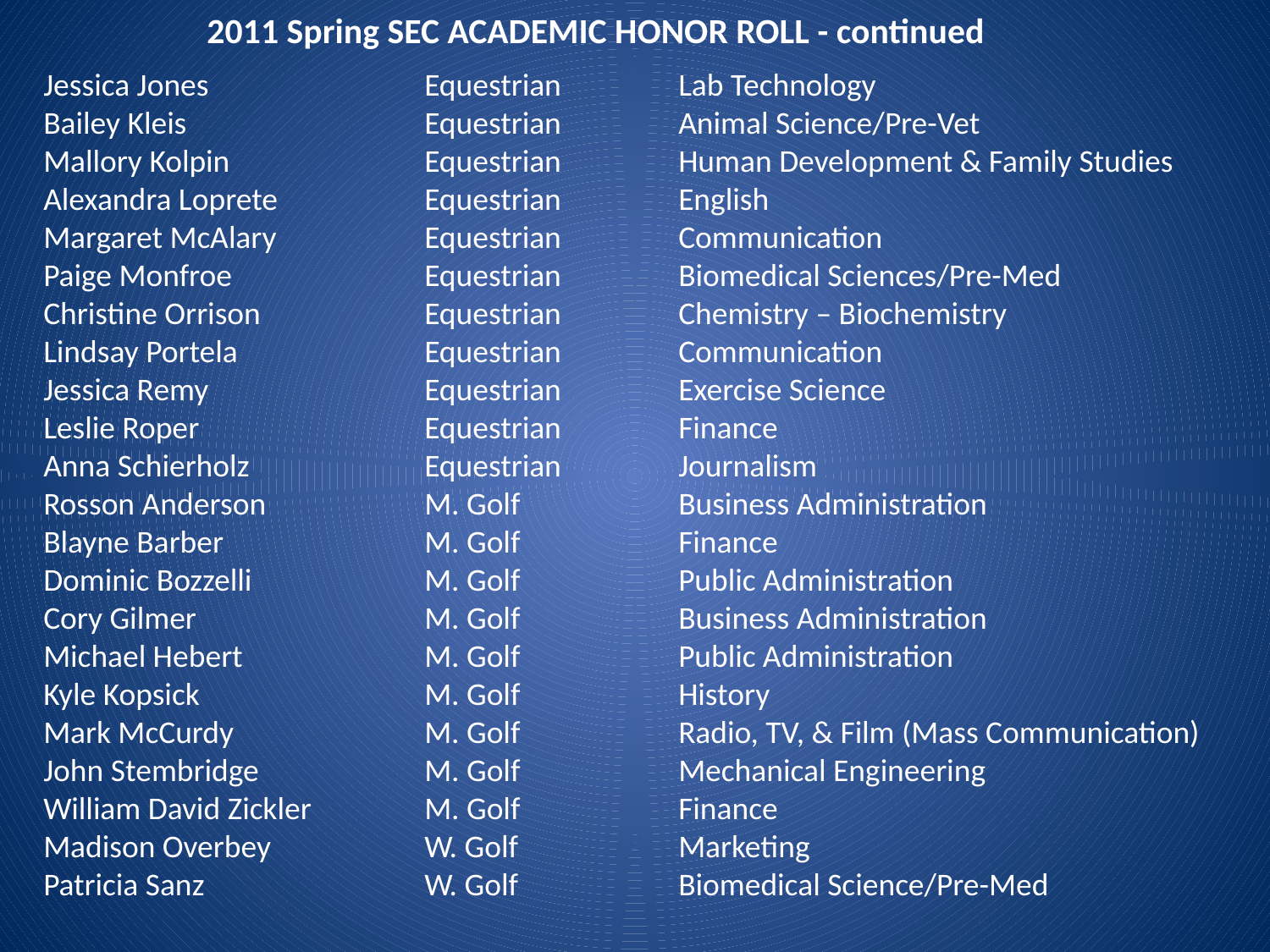

2011 Spring SEC ACADEMIC HONOR ROLL - continued
Jessica Jones		Equestrian	Lab Technology
Bailey Kleis		Equestrian	Animal Science/Pre-Vet
Mallory Kolpin		Equestrian	Human Development & Family Studies
Alexandra Loprete		Equestrian	English
Margaret McAlary		Equestrian	Communication
Paige Monfroe		Equestrian	Biomedical Sciences/Pre-Med
Christine Orrison		Equestrian	Chemistry – Biochemistry
Lindsay Portela		Equestrian	Communication
Jessica Remy		Equestrian	Exercise Science
Leslie Roper		Equestrian	Finance
Anna Schierholz		Equestrian	Journalism
Rosson Anderson		M. Golf		Business Administration
Blayne Barber		M. Golf		Finance
Dominic Bozzelli		M. Golf		Public Administration
Cory Gilmer		M. Golf		Business Administration
Michael Hebert		M. Golf		Public Administration
Kyle Kopsick		M. Golf		History
Mark McCurdy		M. Golf		Radio, TV, & Film (Mass Communication)
John Stembridge		M. Golf		Mechanical Engineering
William David Zickler	M. Golf		Finance
Madison Overbey		W. Golf		Marketing
Patricia Sanz		W. Golf		Biomedical Science/Pre-Med